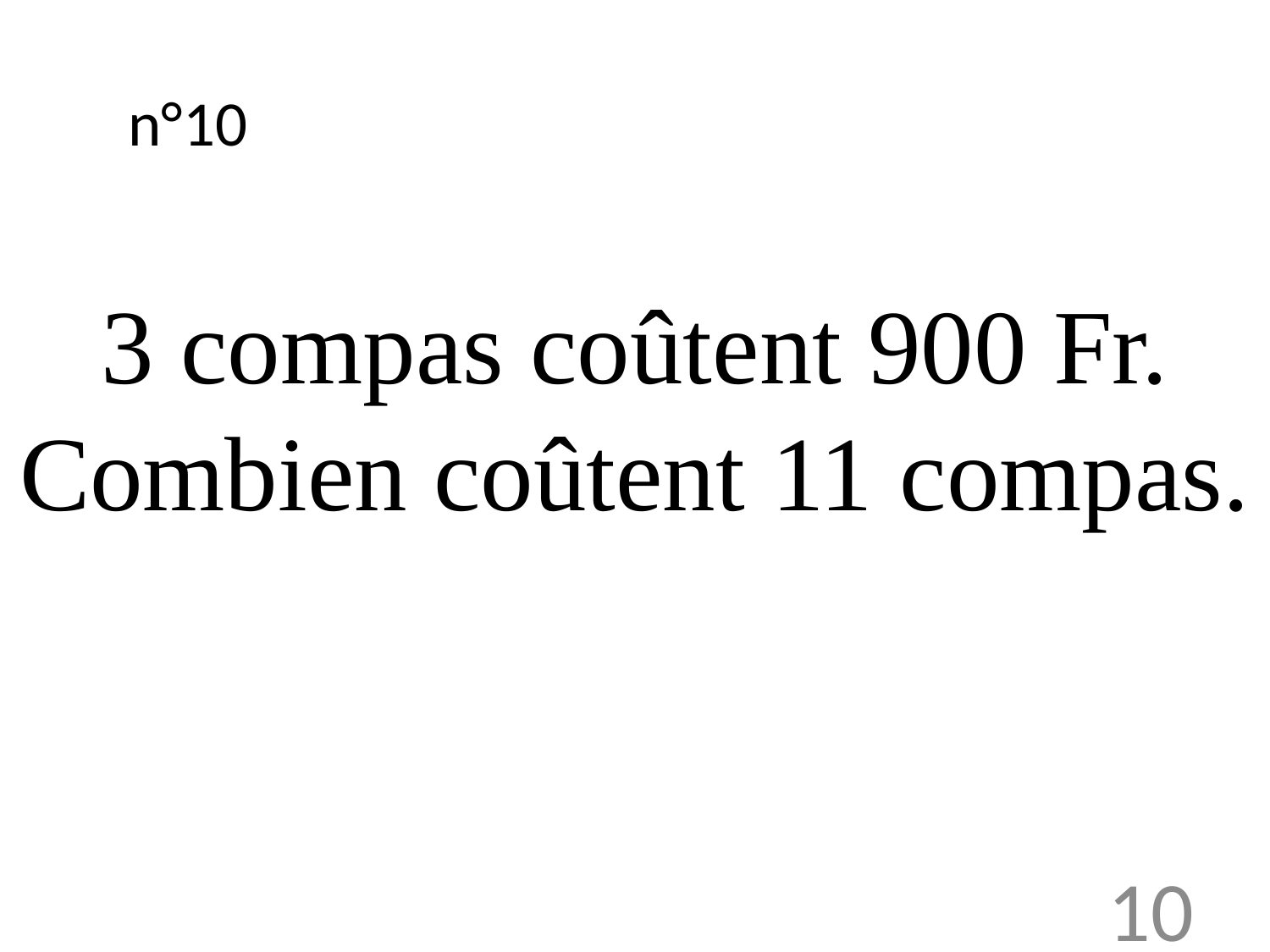

n°10
# 3 compas coûtent 900 Fr. Combien coûtent 11 compas.
10